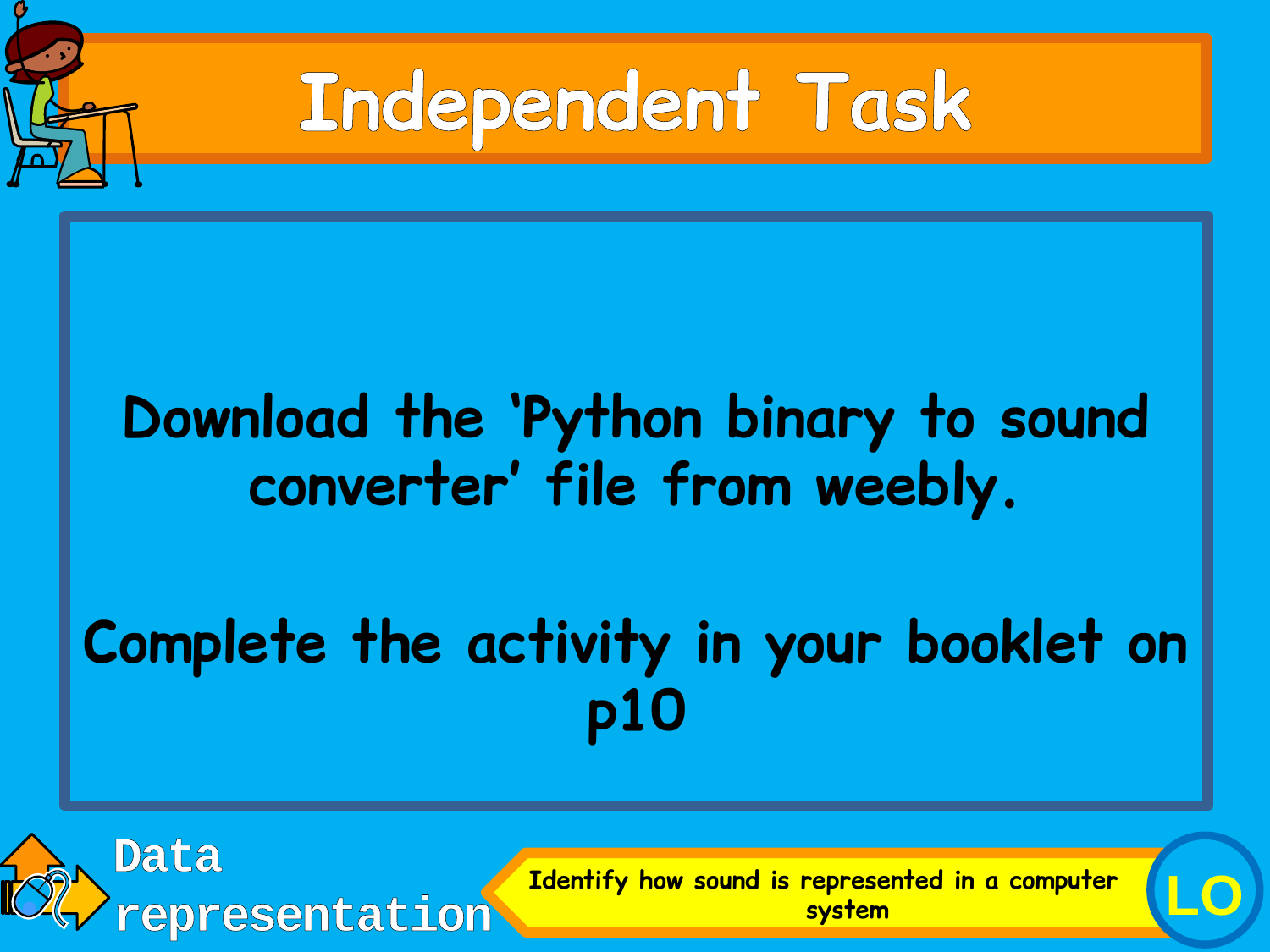

# Independent Task

Download the ‘Python binary to sound converter’ file from weebly.

Complete the activity in your booklet on p10
Identify how sound is represented in a computer system